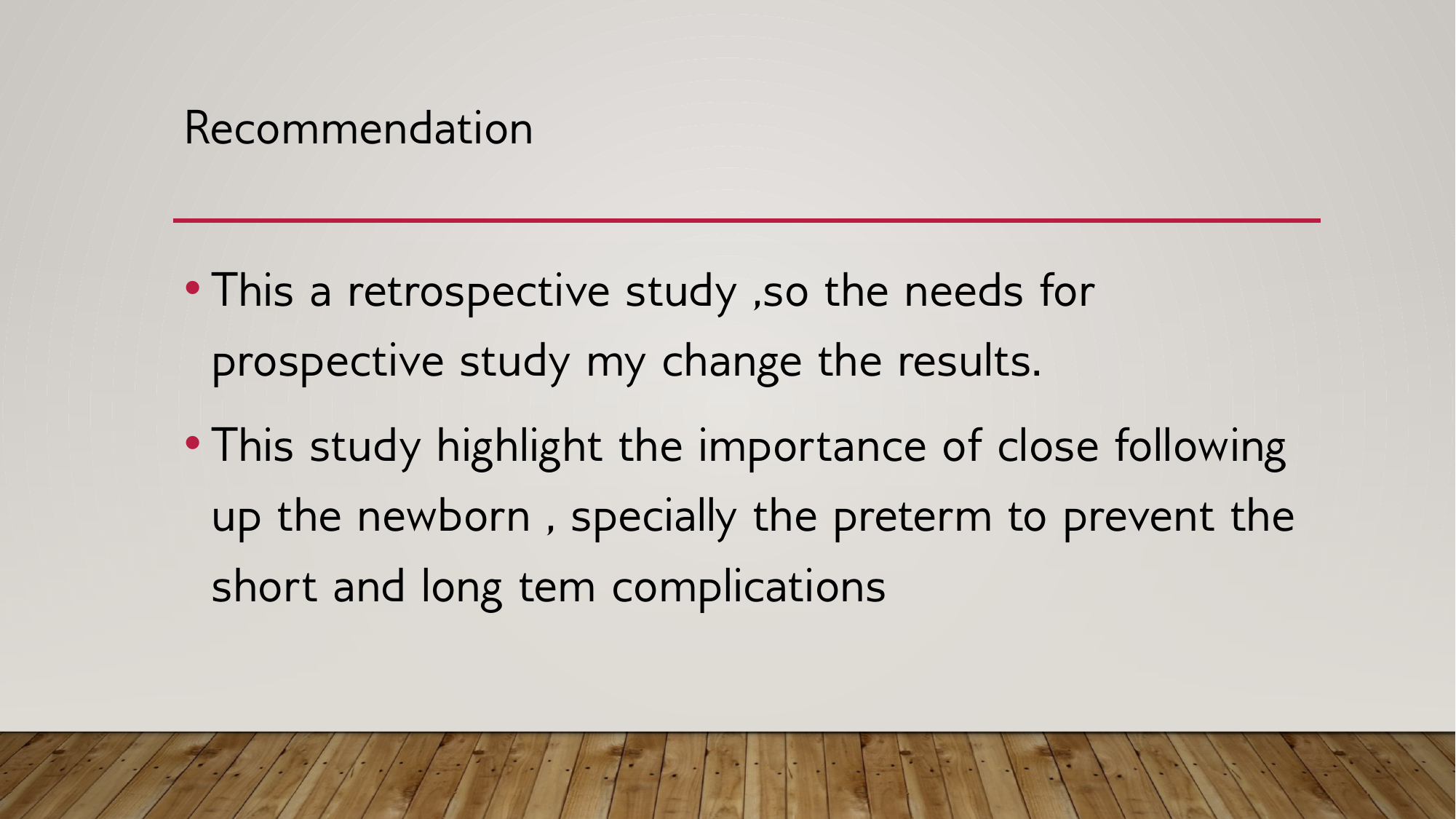

# Recommendation
This a retrospective study ,so the needs for prospective study my change the results.
This study highlight the importance of close following up the newborn , specially the preterm to prevent the short and long tem complications